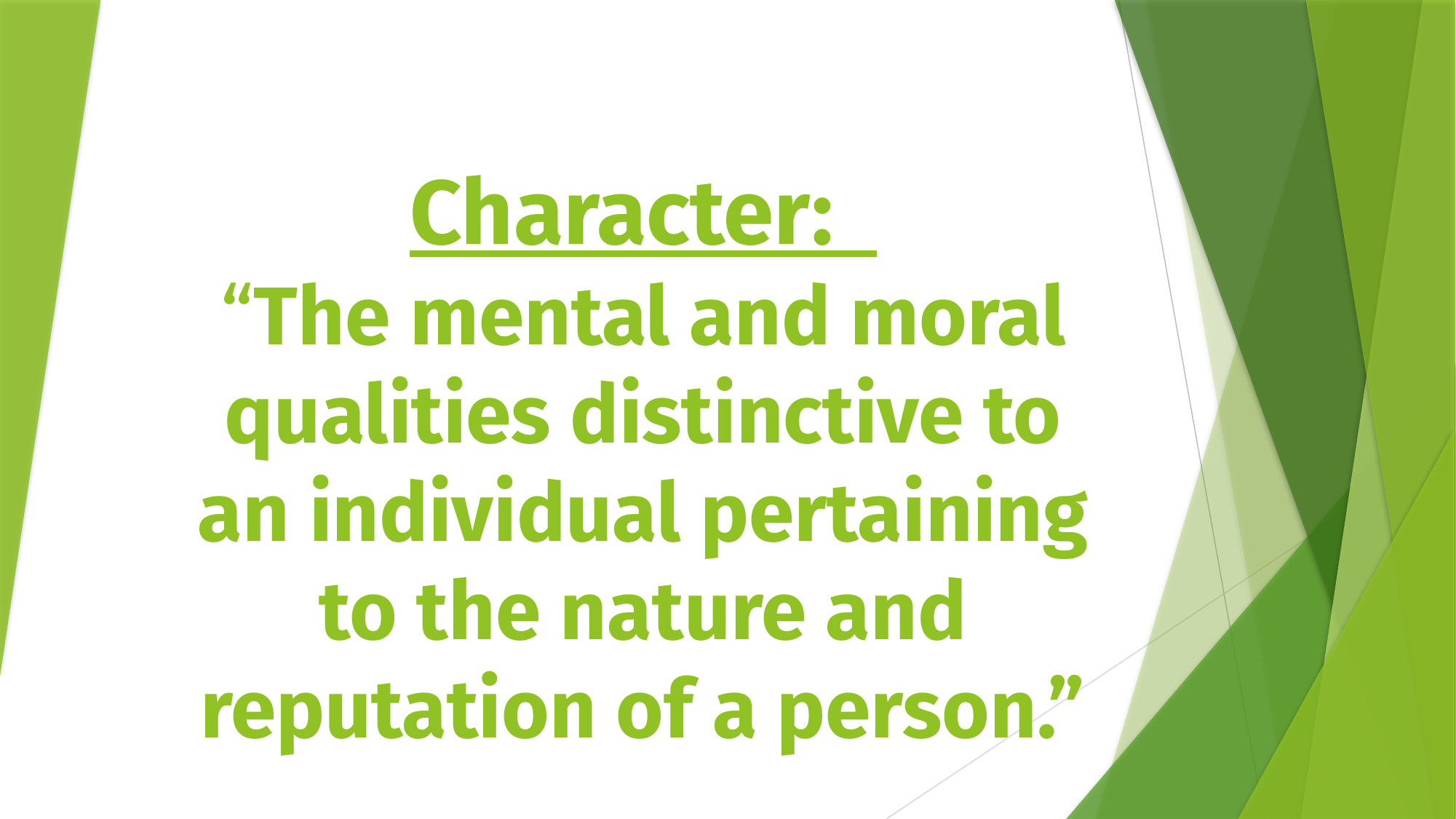

# Character: “The mental and moral qualities distinctive to an individual pertaining to the nature and reputation of a person.”